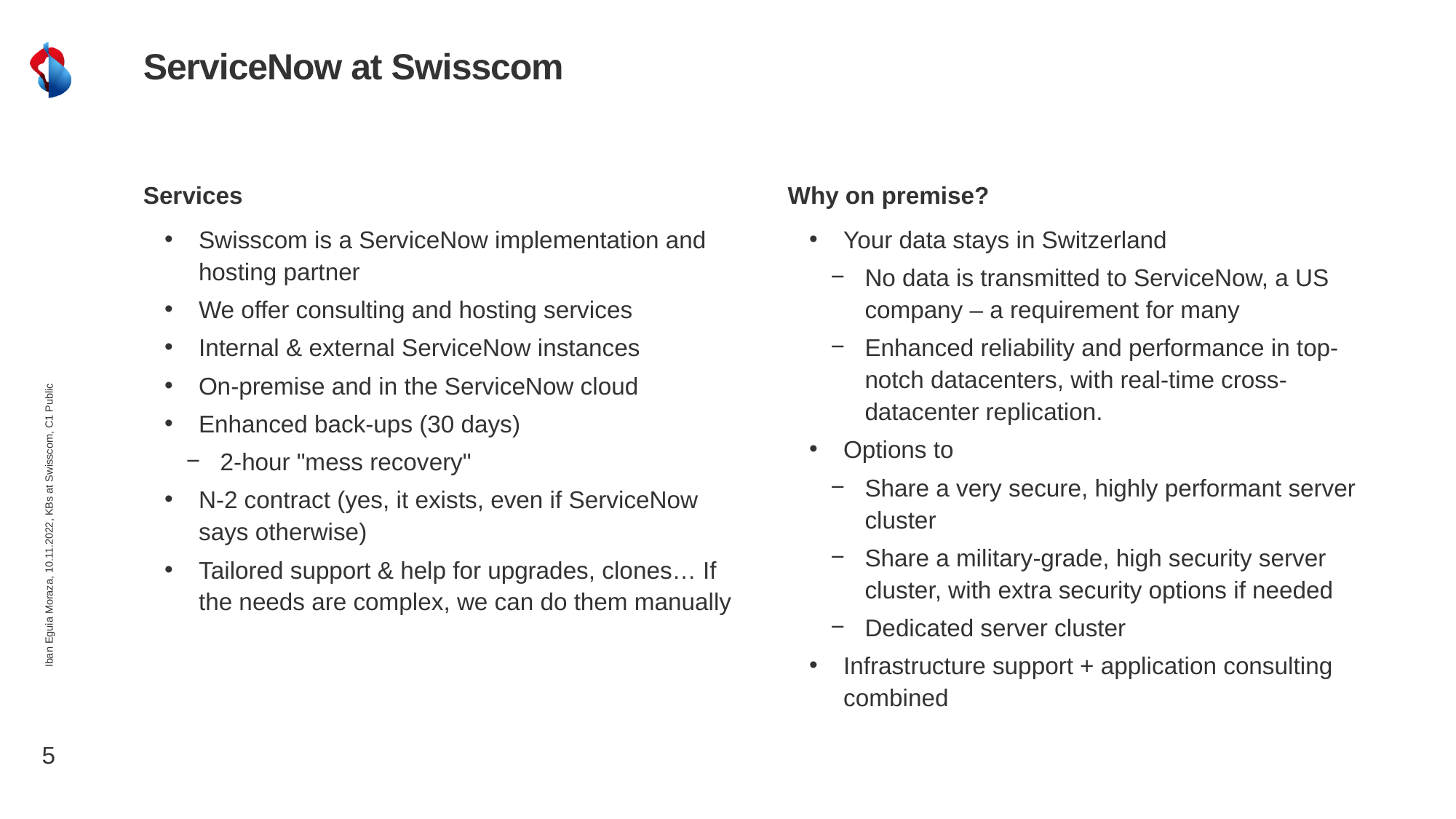

# ServiceNow at Swisscom
Services
Swisscom is a ServiceNow implementation and hosting partner
We offer consulting and hosting services
Internal & external ServiceNow instances
On-premise and in the ServiceNow cloud
Enhanced back-ups (30 days)
2-hour "mess recovery"
N-2 contract (yes, it exists, even if ServiceNow says otherwise)
Tailored support & help for upgrades, clones… If the needs are complex, we can do them manually

Why on premise?
Your data stays in Switzerland
No data is transmitted to ServiceNow, a US company – a requirement for many
Enhanced reliability and performance in top-notch datacenters, with real-time cross-datacenter replication.
Options to
Share a very secure, highly performant server cluster
Share a military-grade, high security server cluster, with extra security options if needed
Dedicated server cluster
Infrastructure support + application consulting combined
Iban Eguia Moraza, 10.11.2022, KBs at Swisscom, C1 Public
5